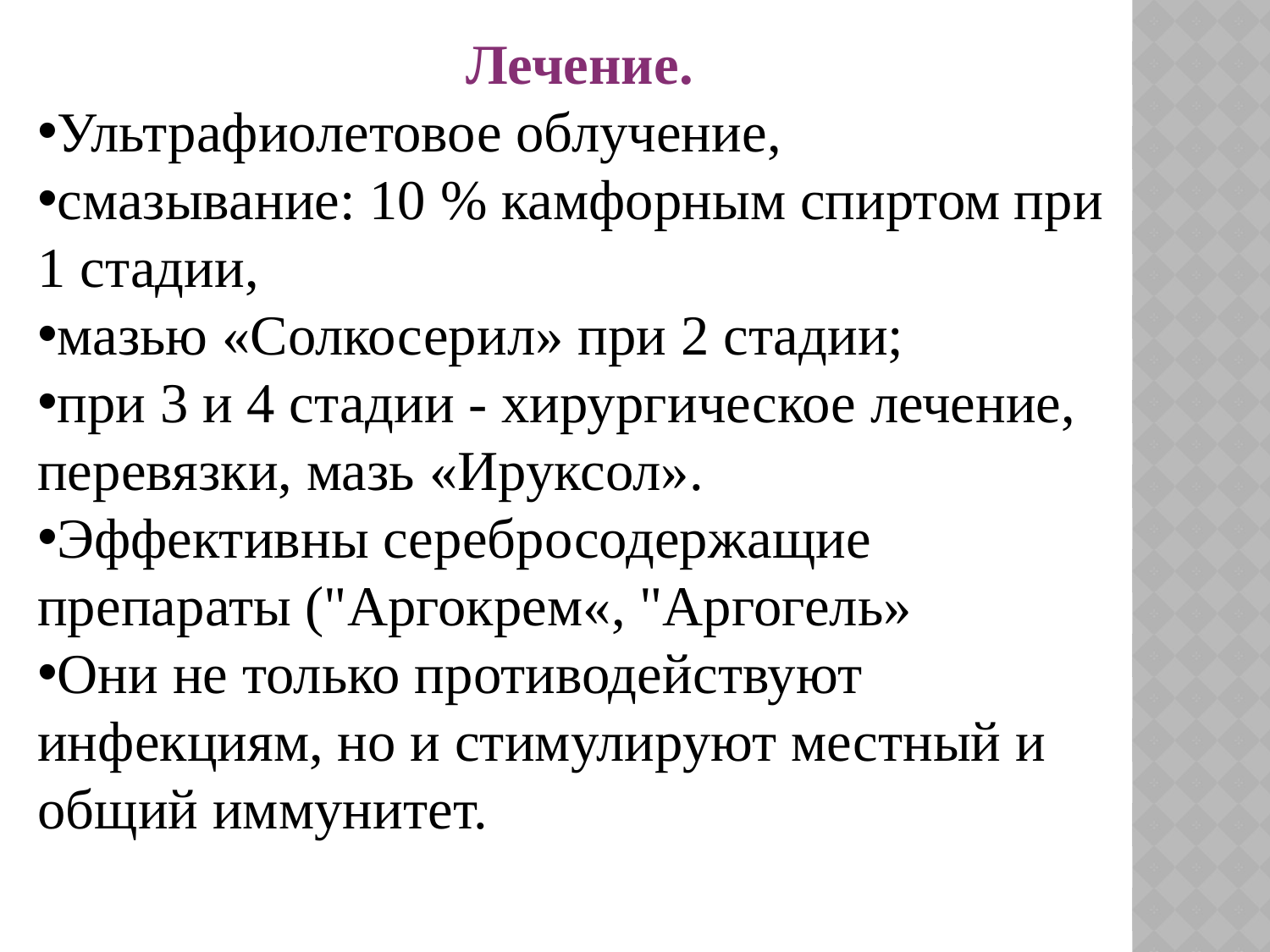

Лечение.
Ультрафиолетовое облучение,
смазывание: 10 % камфорным спиртом при 1 стадии,
мазью «Солкосерил» при 2 стадии;
при 3 и 4 стадии - хирургическое лечение, перевязки, мазь «Ируксол».
Эффективны серебросодержащие препараты ("Аргокрем«, "Аргогель»
Они не только противодействуют инфекциям, но и стимулируют местный и общий иммунитет.